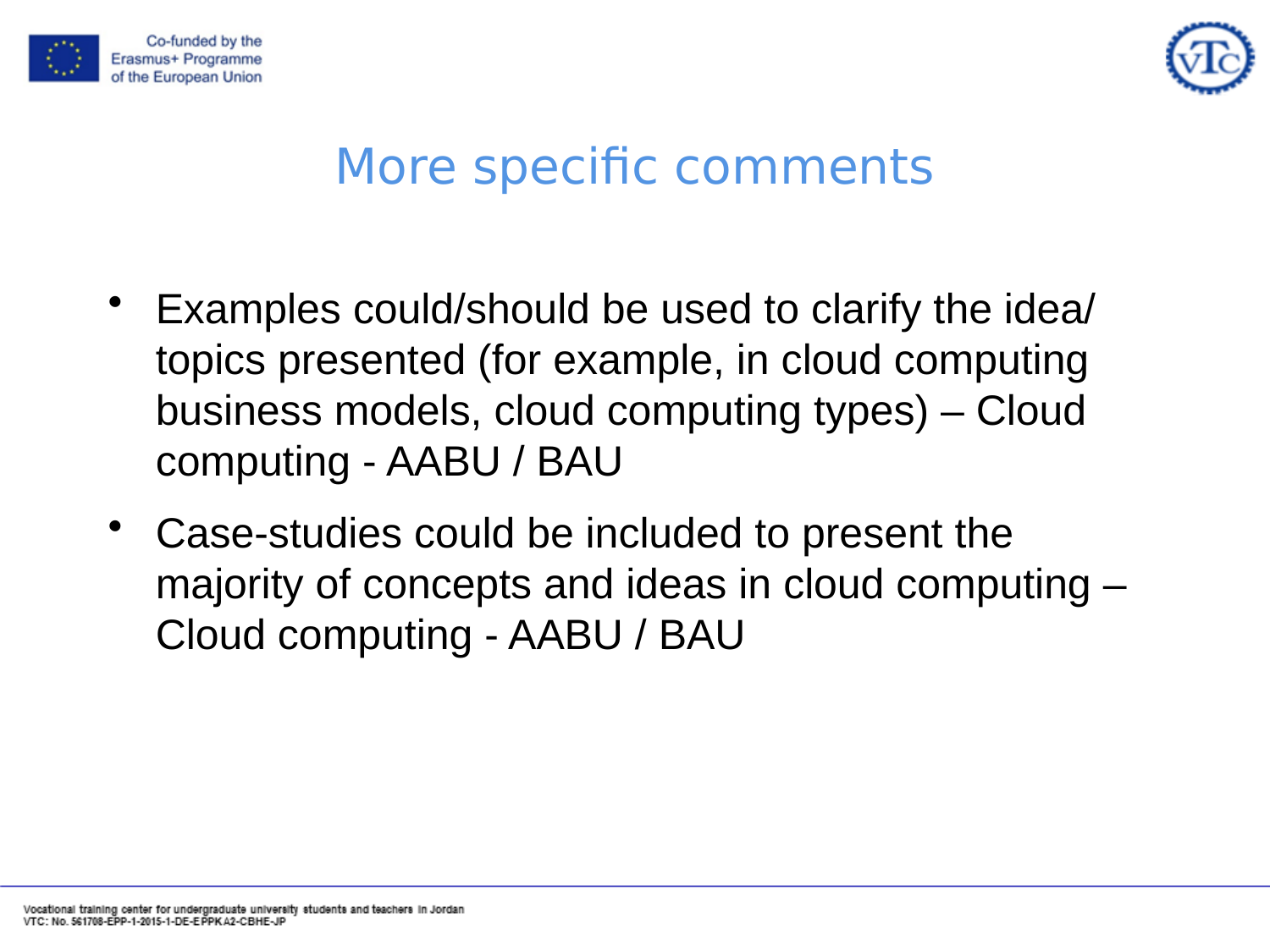

# More specific comments
Examples could/should be used to clarify the idea/ topics presented (for example, in cloud computing business models, cloud computing types) – Cloud computing - AABU / BAU
Case-studies could be included to present the majority of concepts and ideas in cloud computing – Cloud computing - AABU / BAU